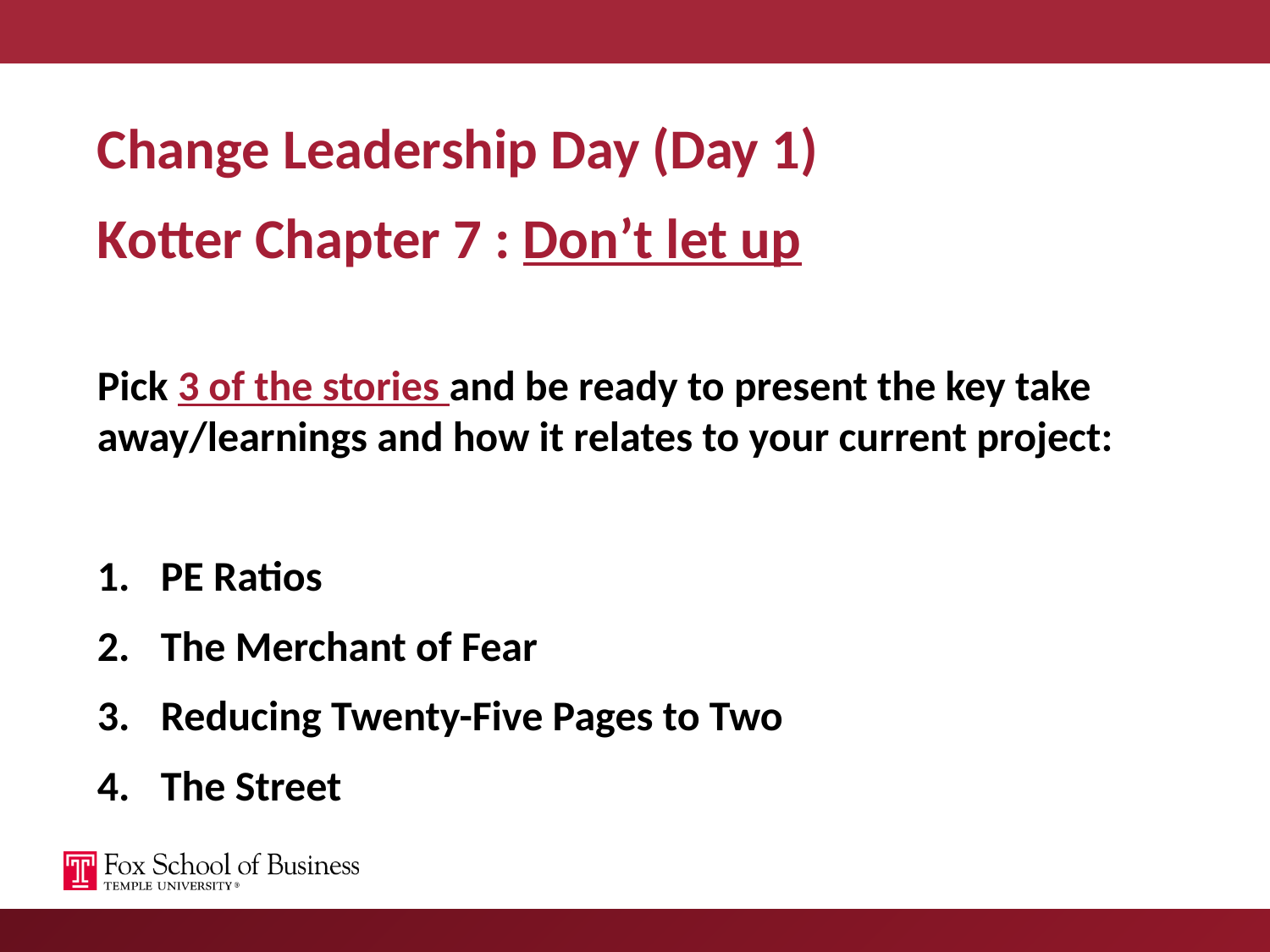

Change Leadership Day (Day 1)
Kotter Chapter 7 : Don’t let up

Pick 3 of the stories and be ready to present the key take away/learnings and how it relates to your current project:

PE Ratios
The Merchant of Fear
Reducing Twenty-Five Pages to Two
The Street